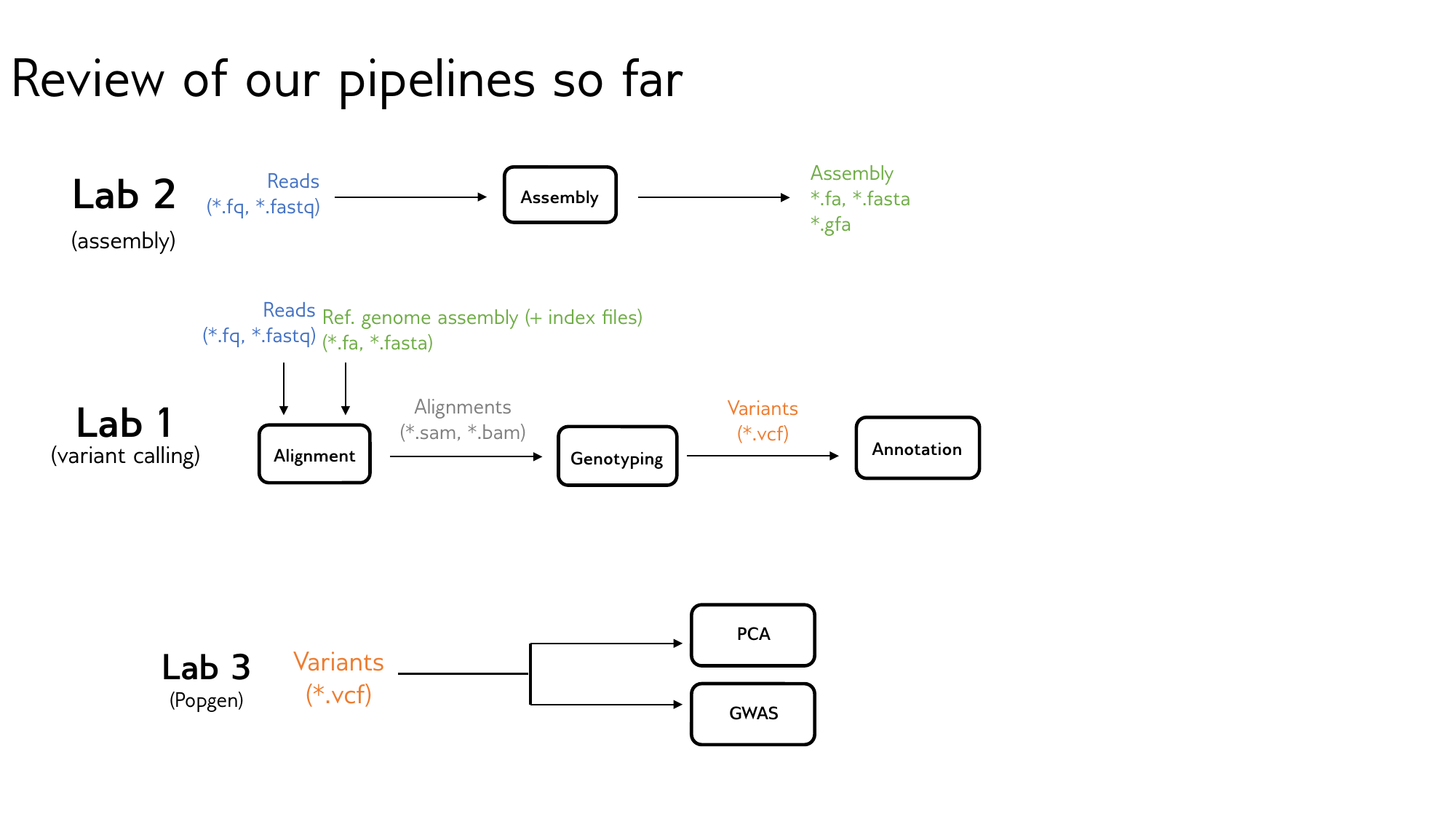

Review of our pipelines so far
Assembly
*.fa, *.fasta
*.gfa
Lab 2
Reads
(*.fq, *.fastq)

Assembly
(assembly)
Reads
(*.fq, *.fastq)
Ref. genome assembly (+ index files)
(*.fa, *.fasta)
Alignments
(*.sam, *.bam)
Lab 1
Variants
(*.vcf)

Annotation

Alignment

Genotyping
(variant calling)

PCA
Lab 3
Variants
(*.vcf)
(Popgen)

GWAS